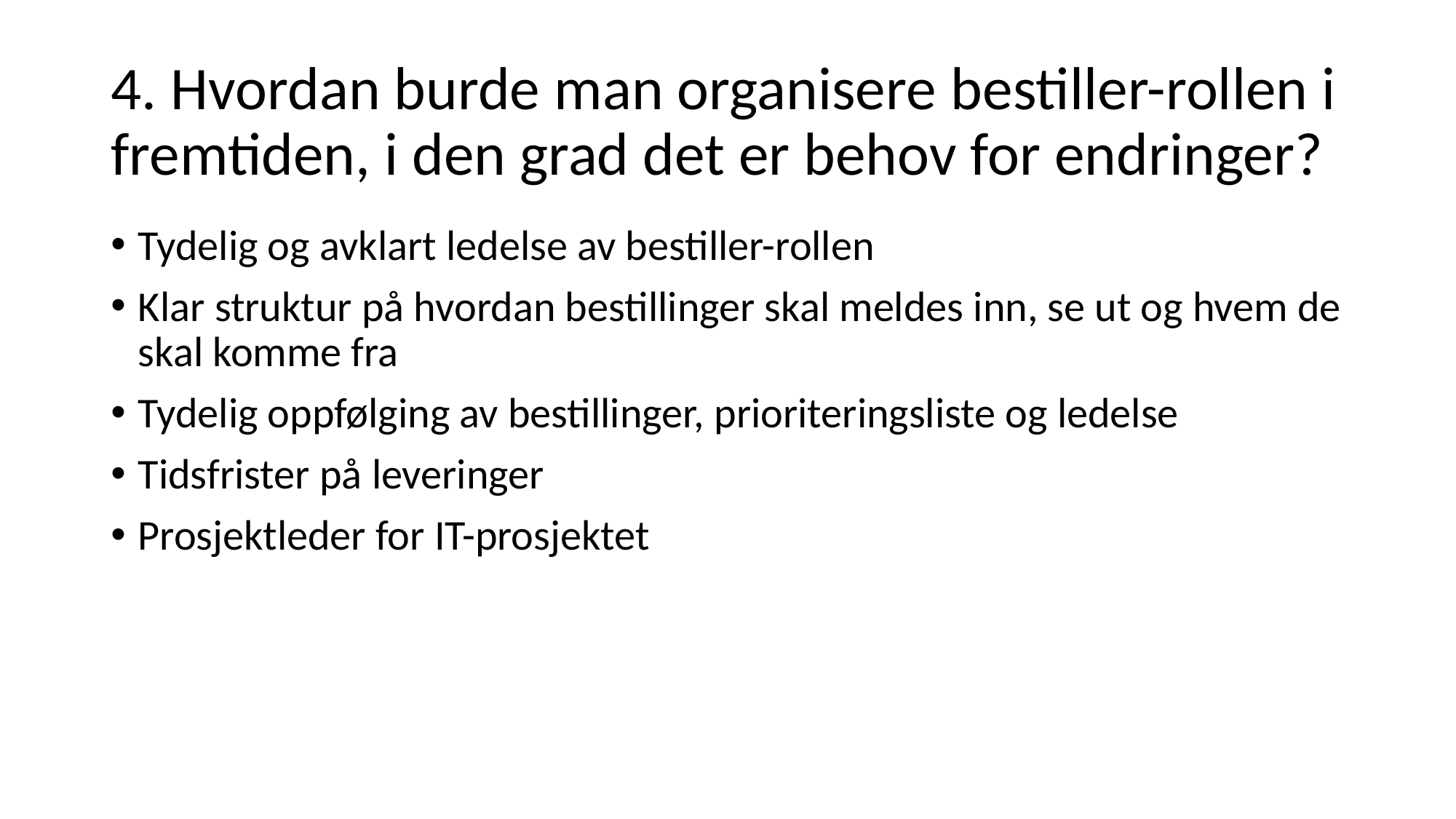

# 4. Hvordan burde man organisere bestiller-rollen i fremtiden, i den grad det er behov for endringer?
Tydelig og avklart ledelse av bestiller-rollen
Klar struktur på hvordan bestillinger skal meldes inn, se ut og hvem de skal komme fra
Tydelig oppfølging av bestillinger, prioriteringsliste og ledelse
Tidsfrister på leveringer
Prosjektleder for IT-prosjektet